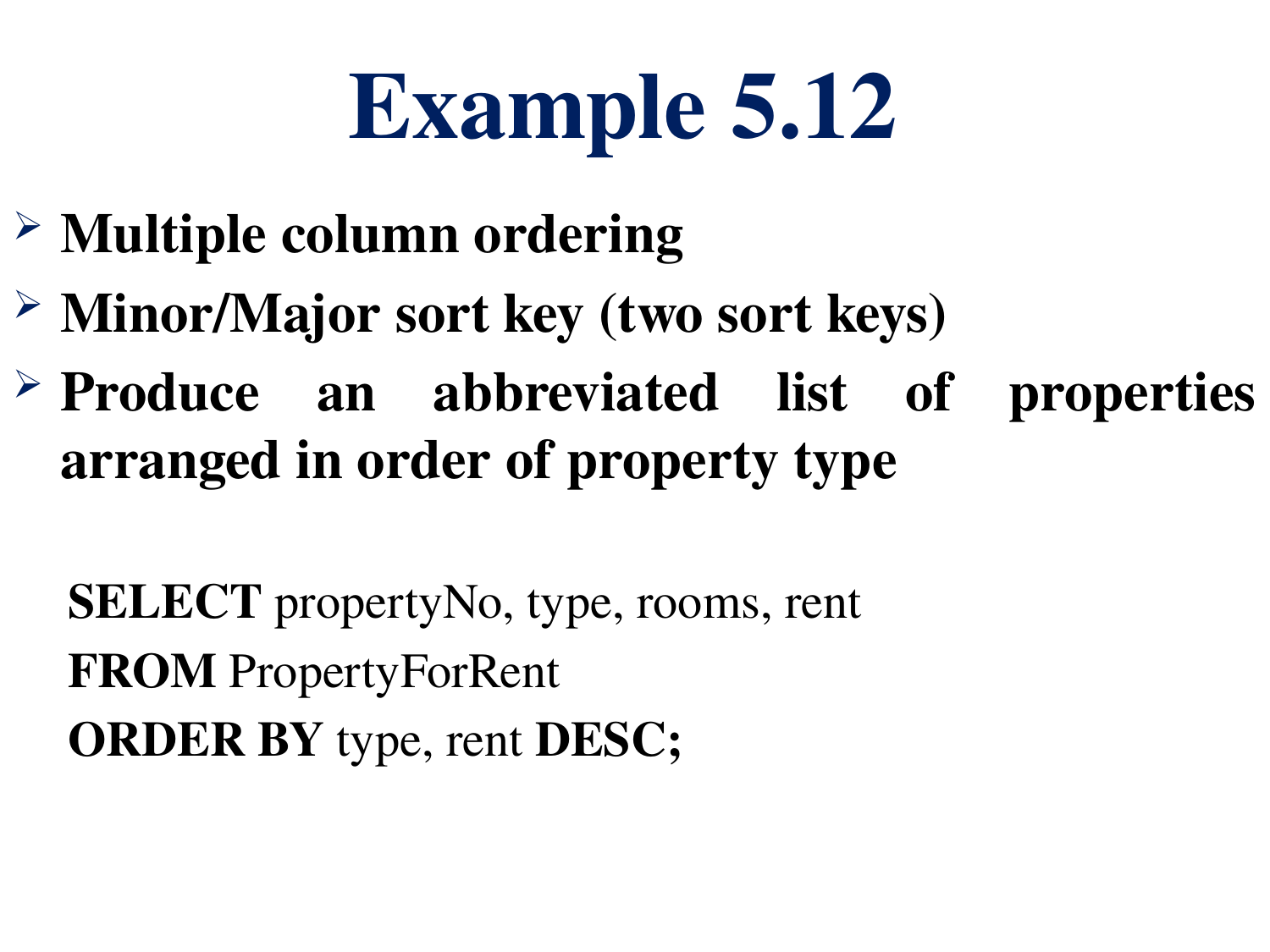

# Example 5.12
Multiple column ordering
Minor/Major sort key (two sort keys)
Produce an abbreviated list of properties arranged in order of property type

SELECT propertyNo, type, rooms, rent
FROM PropertyForRent
ORDER BY type, rent DESC;